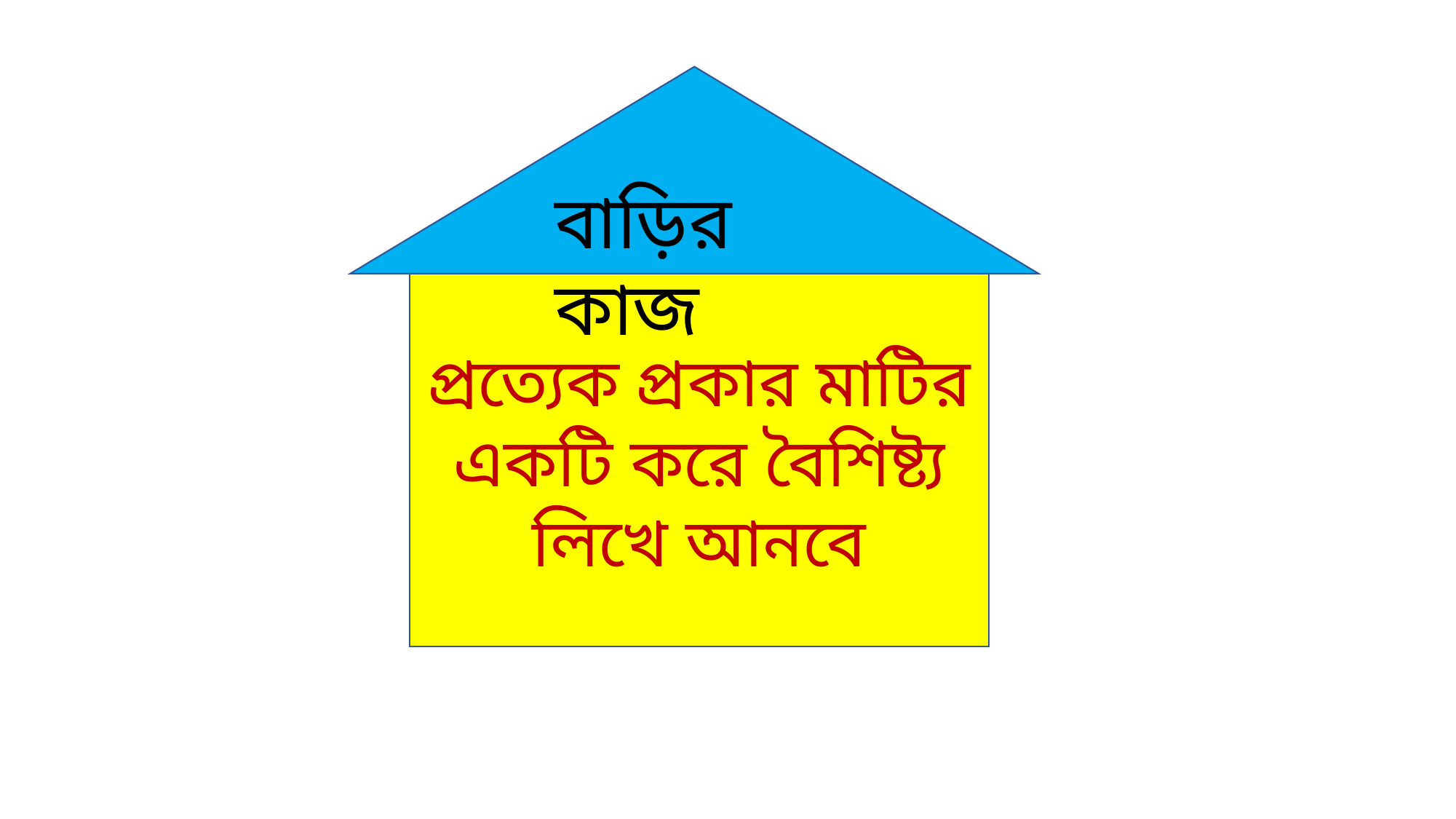

প্রত্যেক প্রকার মাটির একটি করে বৈশিষ্ট্য লিখে আনবে
বাড়ির কাজ